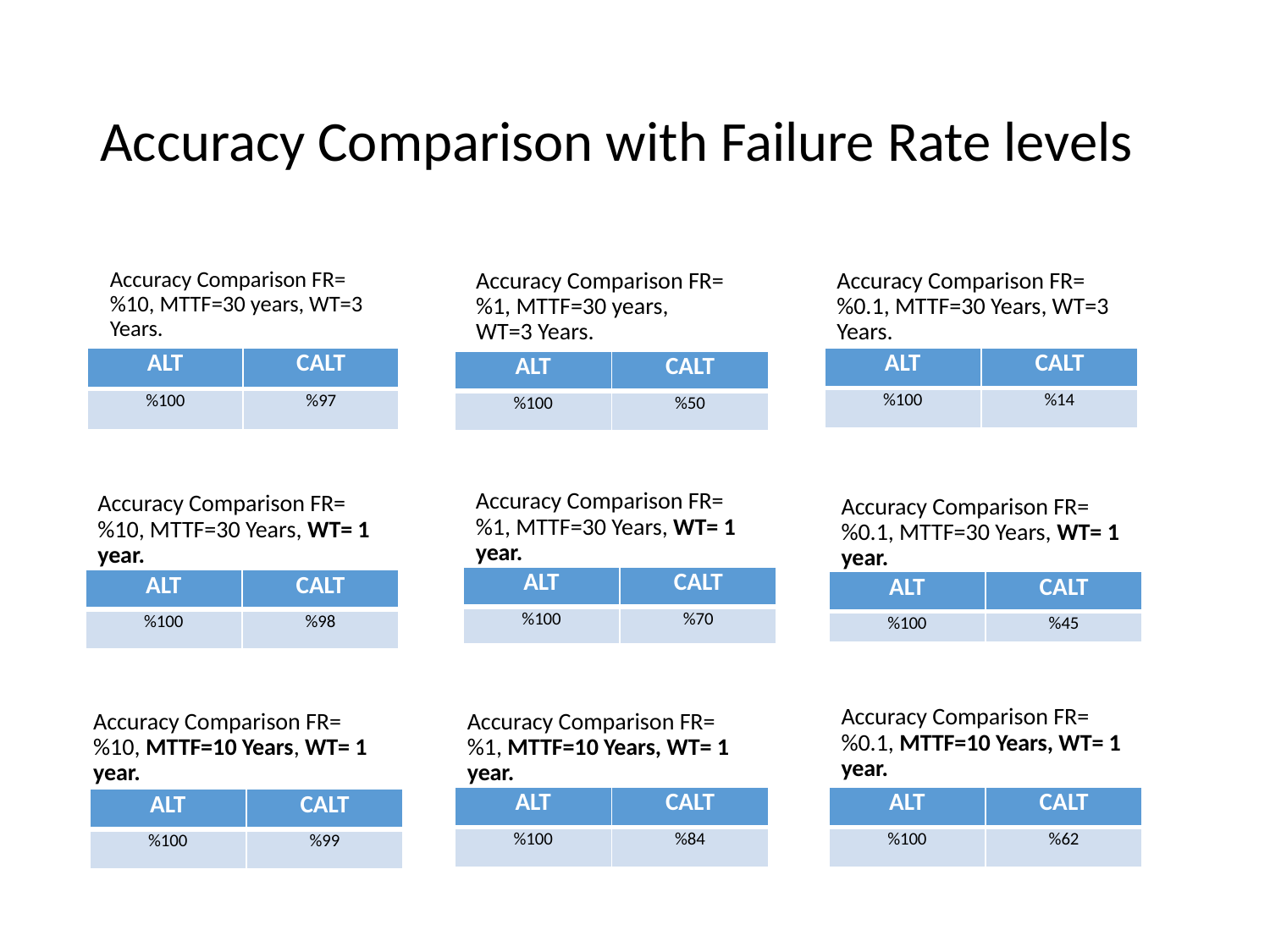

# Accuracy Comparison with Failure Rate levels
Accuracy Comparison FR=%10, MTTF=30 years, WT=3 Years.
Accuracy Comparison FR=%0.1, MTTF=30 Years, WT=3 Years.
Accuracy Comparison FR=%1, MTTF=30 years, WT=3 Years.
| ALT | CALT |
| --- | --- |
| %100 | %14 |
| ALT | CALT |
| --- | --- |
| %100 | %97 |
| ALT | CALT |
| --- | --- |
| %100 | %50 |
Accuracy Comparison FR=%1, MTTF=30 Years, WT= 1 year.

Accuracy Comparison FR=%10, MTTF=30 Years, WT= 1 year.
Accuracy Comparison FR=%0.1, MTTF=30 Years, WT= 1 year.

| ALT | CALT |
| --- | --- |
| %100 | %70 |
| ALT | CALT |
| --- | --- |
| %100 | %98 |
| ALT | CALT |
| --- | --- |
| %100 | %45 |
Accuracy Comparison FR=%0.1, MTTF=10 Years, WT= 1 year.

Accuracy Comparison FR=%10, MTTF=10 Years, WT= 1 year.

Accuracy Comparison FR=%1, MTTF=10 Years, WT= 1 year.

| ALT | CALT |
| --- | --- |
| %100 | %84 |
| ALT | CALT |
| --- | --- |
| %100 | %62 |
| ALT | CALT |
| --- | --- |
| %100 | %99 |